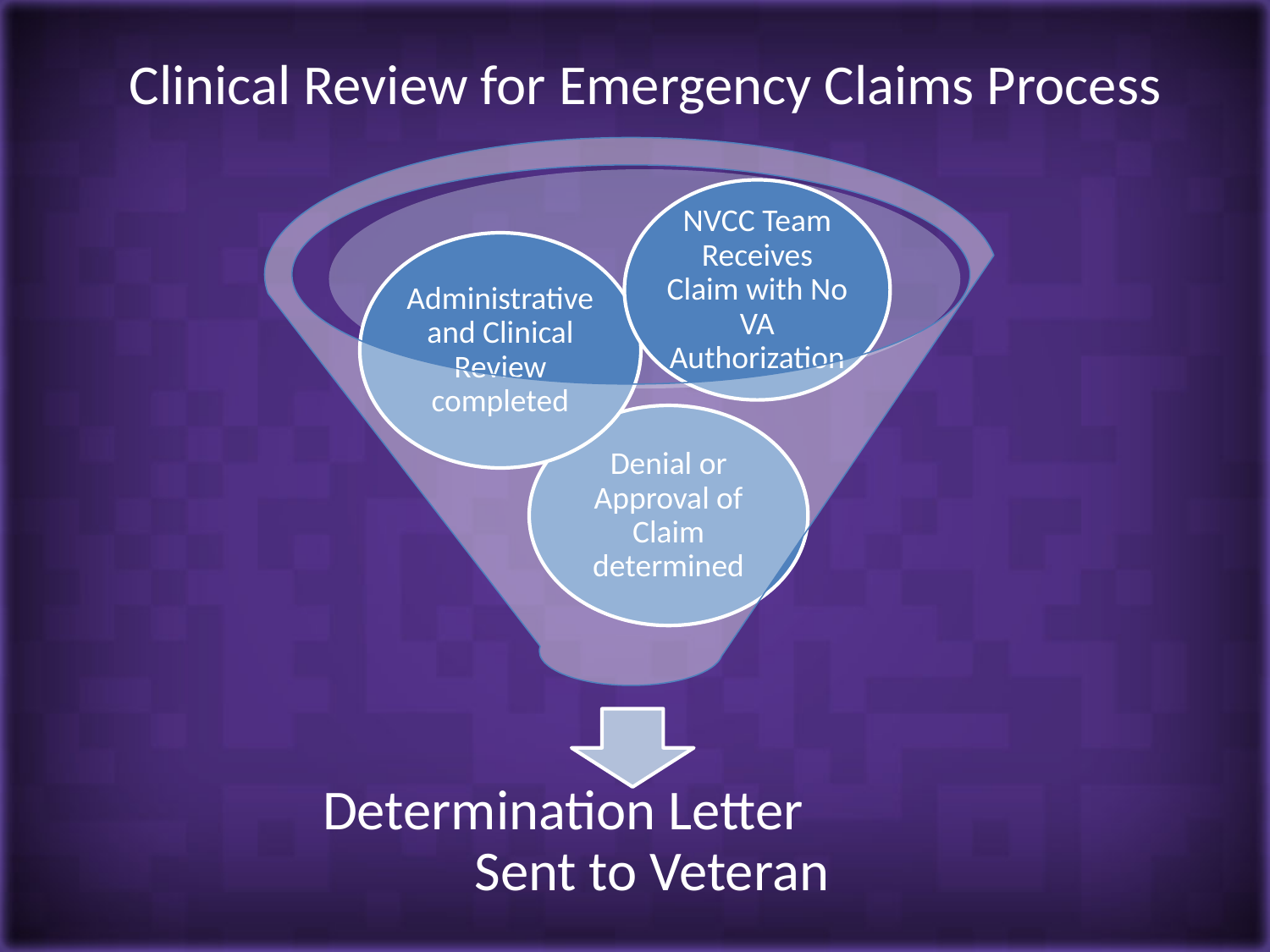

Clinical Review for Emergency Claims Process
Determination Letter                Sent to Veteran
Denial or Approval of Claim determined
Administrative and Clinical Review completed
NVCC Team Receives Claim with No VA Authorization